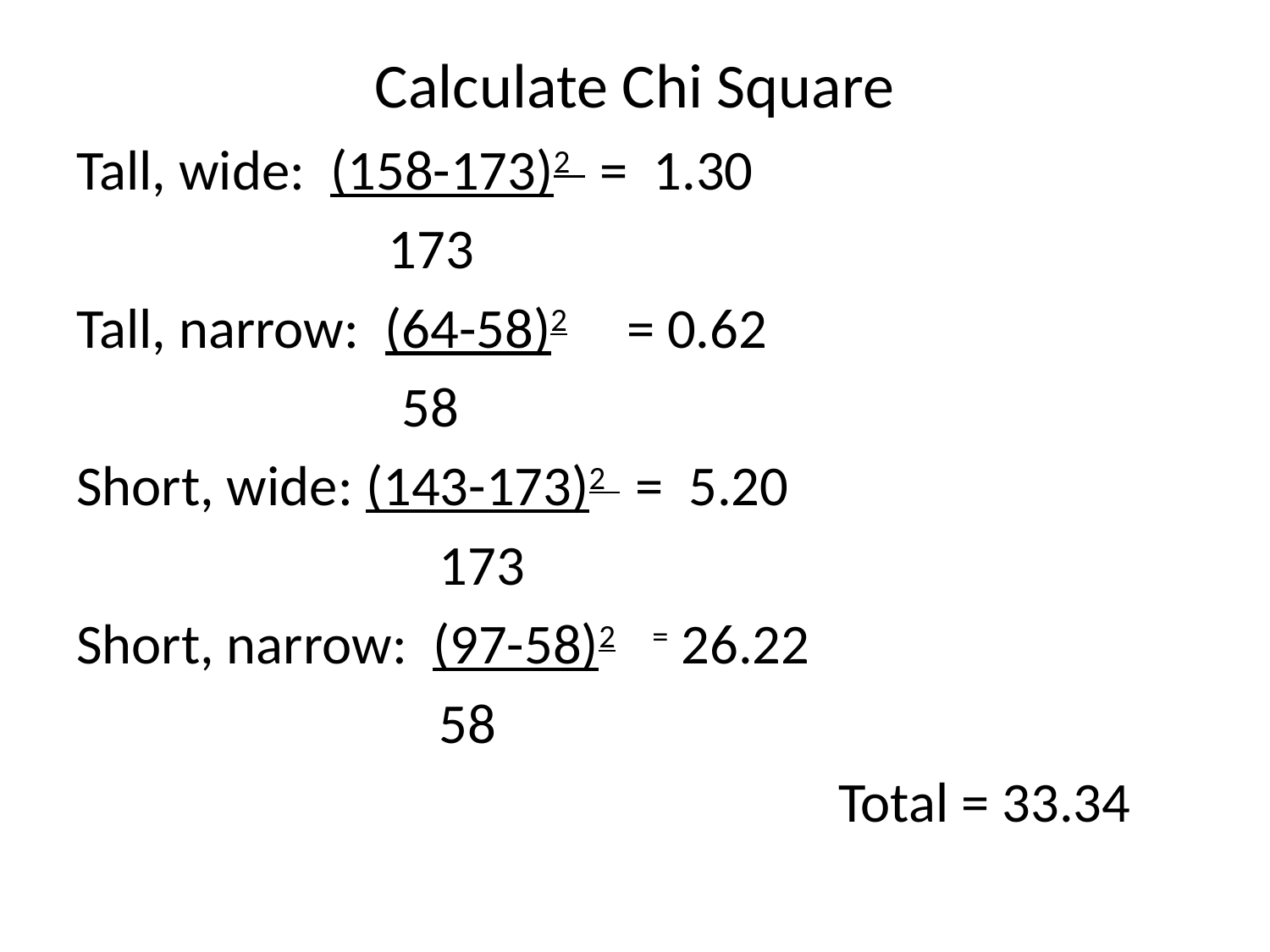

# Calculate Chi Square
Tall, wide:  (158-173)2    =  1.30
                         173
Tall, narrow:  (64-58)2        = 0.62
                                            58
Short, wide: (143-173)2    =  5.20
                             173
Short, narrow:  (97-58)2     = 26.22
                                                 58
						Total = 33.34